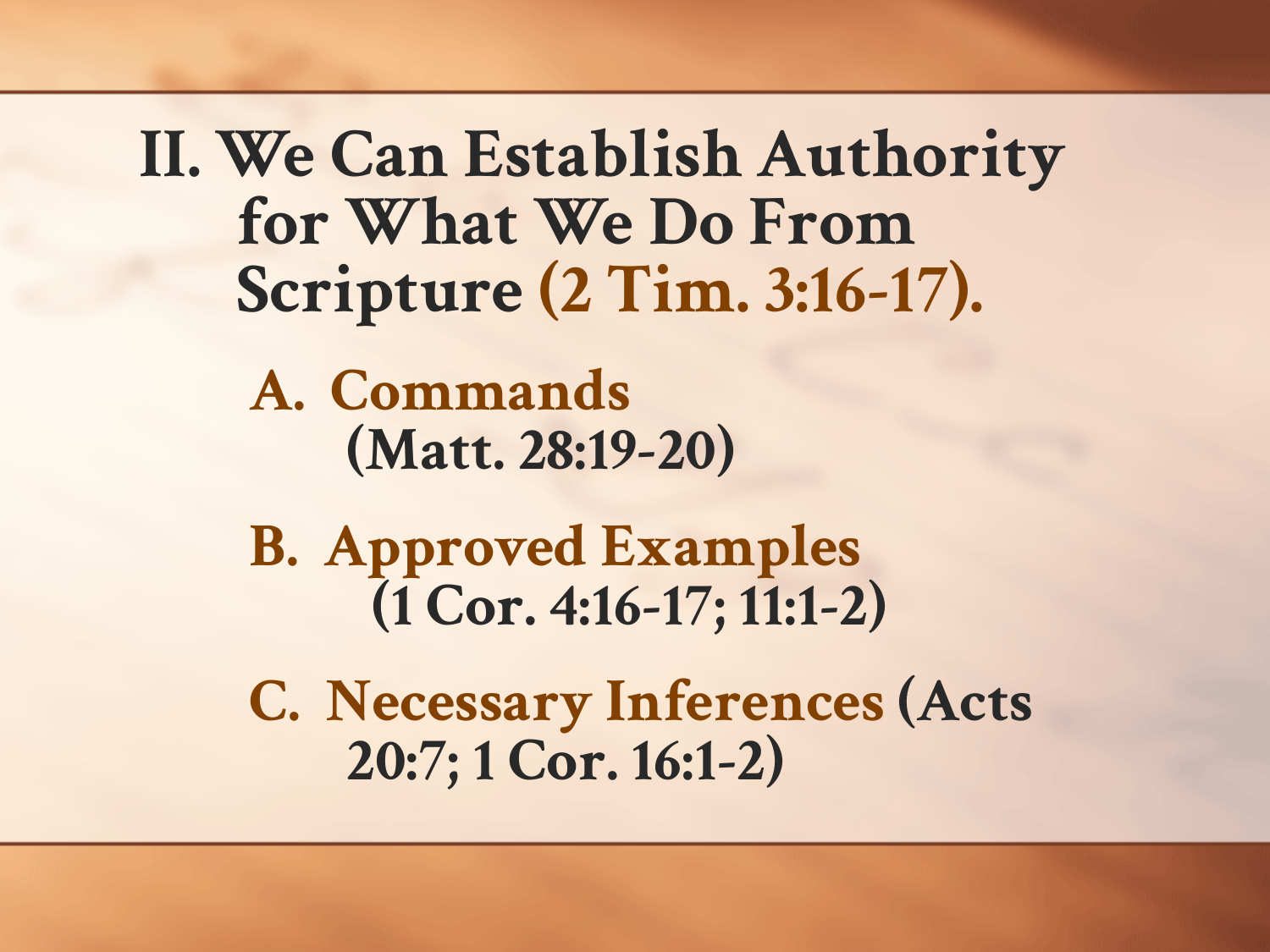

II. We Can Establish Authority for What We Do From Scripture (2 Tim. 3:16-17).
A.  Commands			    (Matt. 28:19-20)
B.  Approved Examples	    	   (1 Cor. 4:16-17; 11:1-2)
C.  Necessary Inferences (Acts 20:7; 1 Cor. 16:1-2)